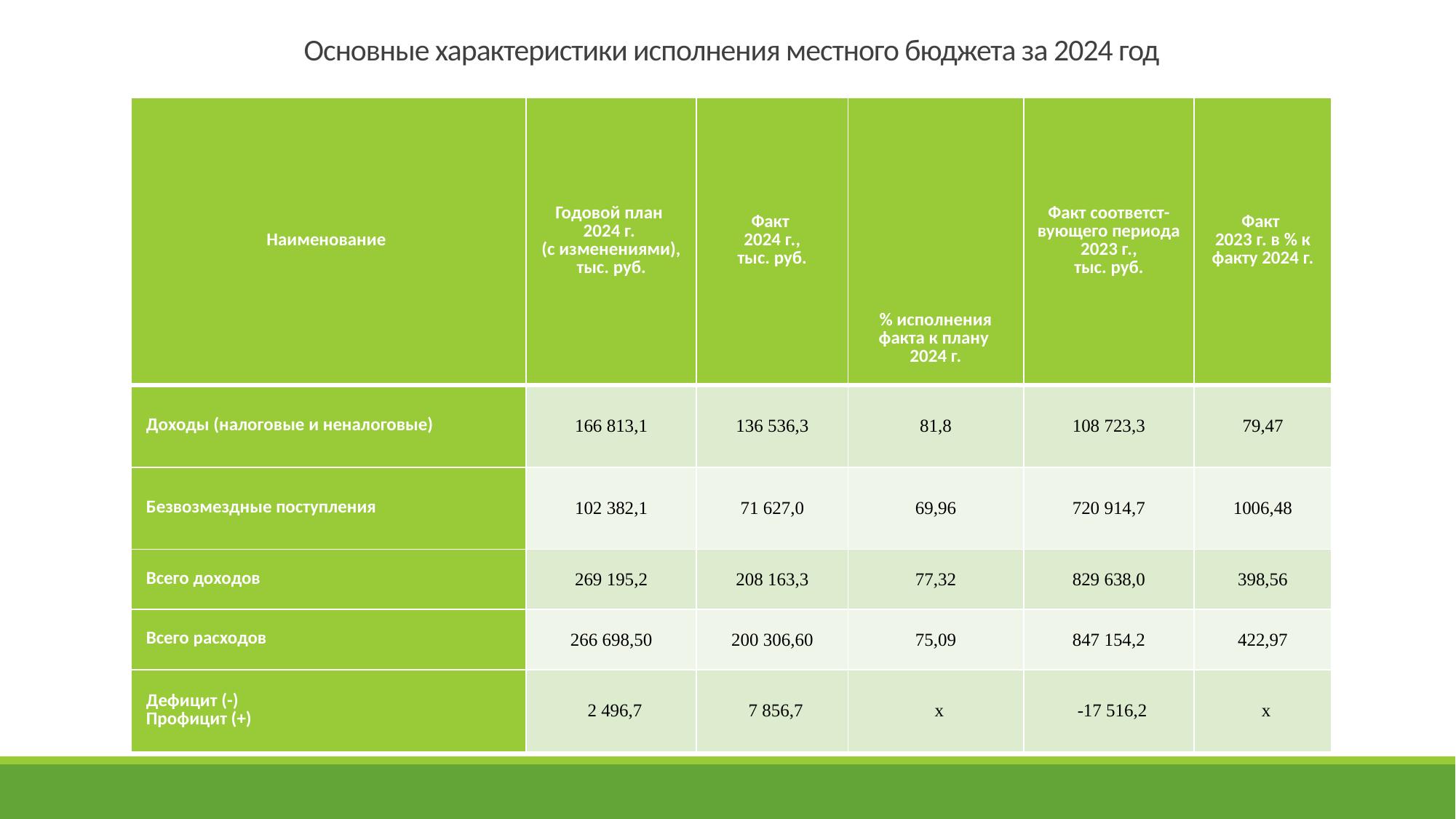

# Основные характеристики исполнения местного бюджета за 2024 год
| Наименование | Годовой план 2024 г. (с изменениями), тыс. руб. | Факт 2024 г., тыс. руб. | % исполнения факта к плану 2024 г. | Факт соответст-вующего периода 2023 г., тыс. руб. | Факт 2023 г. в % к факту 2024 г. |
| --- | --- | --- | --- | --- | --- |
| Доходы (налоговые и неналоговые) | 166 813,1 | 136 536,3 | 81,8 | 108 723,3 | 79,47 |
| Безвозмездные поступления | 102 382,1 | 71 627,0 | 69,96 | 720 914,7 | 1006,48 |
| Всего доходов | 269 195,2 | 208 163,3 | 77,32 | 829 638,0 | 398,56 |
| Всего расходов | 266 698,50 | 200 306,60 | 75,09 | 847 154,2 | 422,97 |
| Дефицит (-) Профицит (+) | 2 496,7 | 7 856,7 | х | -17 516,2 | х |